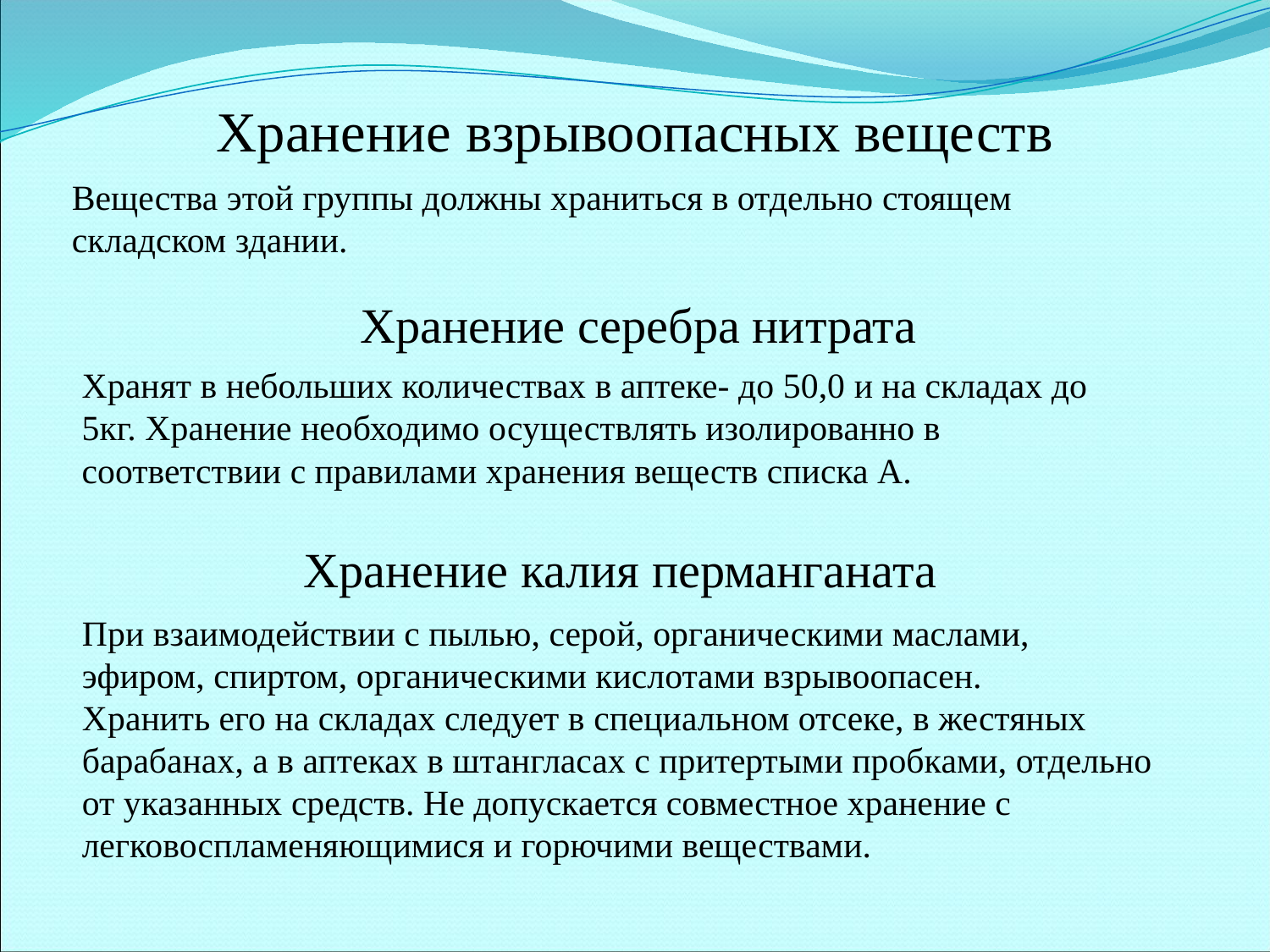

Хранение взрывоопасных веществ
Вещества этой группы должны храниться в отдельно стоящем складском здании.
Хранение серебра нитрата
Хранят в небольших количествах в аптеке- до 50,0 и на складах до 5кг. Хранение необходимо осуществлять изолированно в соответствии с правилами хранения веществ списка А.

Хранение калия перманганата
При взаимодействии с пылью, серой, органическими маслами, эфиром, спиртом, органическими кислотами взрывоопасен.
Хранить его на складах следует в специальном отсеке, в жестяных барабанах, а в аптеках в штангласах с притертыми пробками, отдельно от указанных средств. Не допускается совместное хранение с легковоспламеняющимися и горючими веществами.